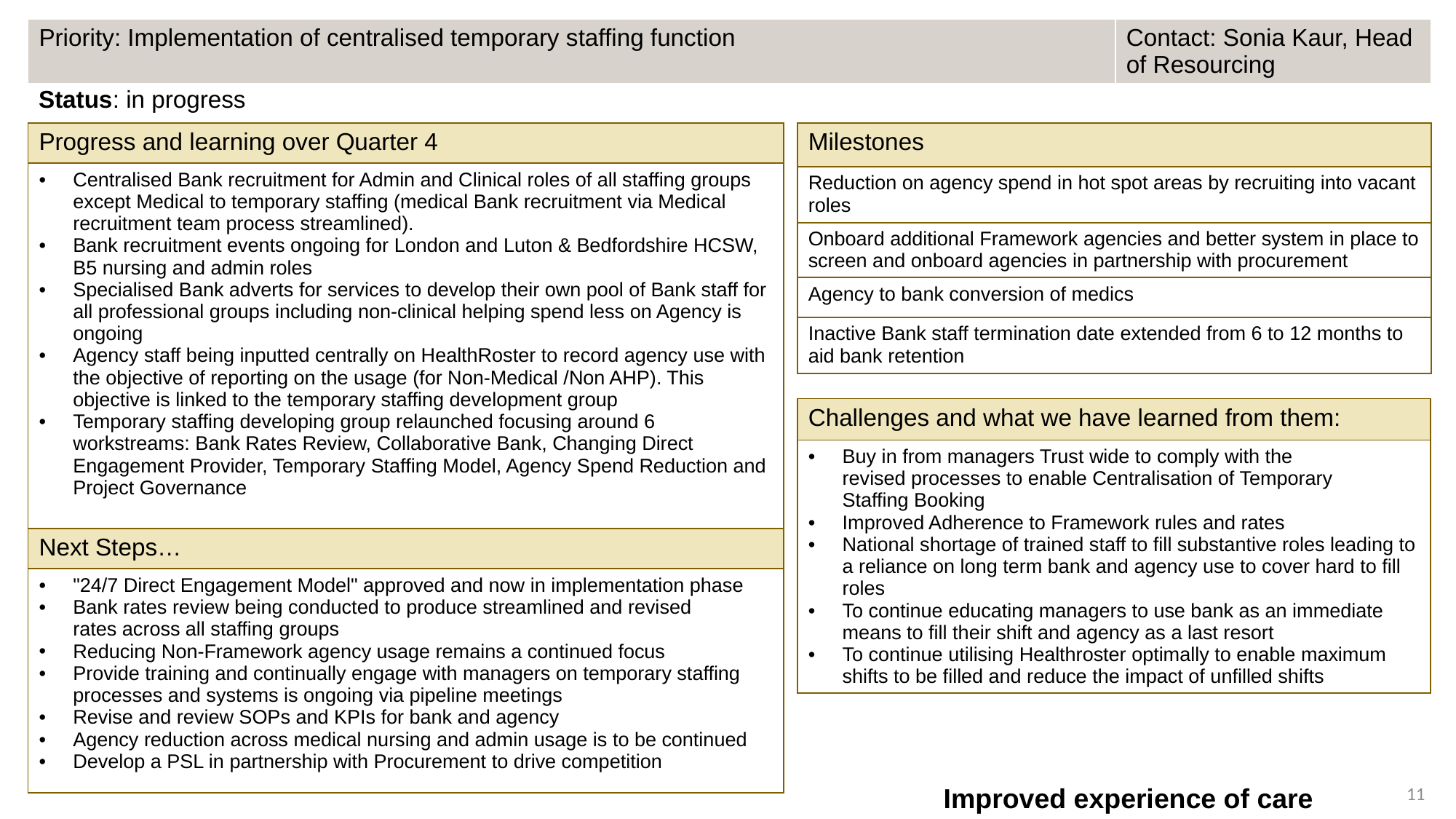

| Priority: Implementation of centralised temporary staffing function | Contact: Sonia Kaur, Head of Resourcing |
| --- | --- |
Status: in progress
| Progress and learning over Quarter 4 |
| --- |
| Centralised Bank recruitment for Admin and Clinical roles of all staffing groups except Medical to temporary staffing (medical Bank recruitment via Medical recruitment team process streamlined). Bank recruitment events ongoing for London and Luton & Bedfordshire HCSW, B5 nursing and admin roles  Specialised Bank adverts for services to develop their own pool of Bank staff for all professional groups including non-clinical helping spend less on Agency is ongoing Agency staff being inputted centrally on HealthRoster to record agency use with the objective of reporting on the usage (for Non-Medical /Non AHP). This objective is linked to the temporary staffing development group Temporary staffing developing group relaunched focusing around 6 workstreams: Bank Rates Review, Collaborative Bank, Changing Direct Engagement Provider, Temporary Staffing Model, Agency Spend Reduction and Project Governance |
| Next Steps… |
| "24/7 Direct Engagement Model" approved and now in implementation phase  Bank rates review being conducted to produce streamlined and revised rates across all staffing groups  Reducing Non-Framework agency usage remains a continued focus  Provide training and continually engage with managers on temporary staffing processes and systems is ongoing via pipeline meetings  Revise and review SOPs and KPIs for bank and agency  Agency reduction across medical nursing and admin usage is to be continued  Develop a PSL in partnership with Procurement to drive competition |
| Milestones |
| --- |
| Reduction on agency spend in hot spot areas by recruiting into vacant roles |
| Onboard additional Framework agencies and better system in place to screen and onboard agencies in partnership with procurement |
| Agency to bank conversion of medics |
| Inactive Bank staff termination date extended from 6 to 12 months to aid bank retention |
| Challenges and what we have learned from them: |
| --- |
| Buy in from managers Trust wide to comply with the revised processes to enable Centralisation of Temporary Staffing Booking Improved Adherence to Framework rules and rates National shortage of trained staff to fill substantive roles leading to a reliance on long term bank and agency use to cover hard to fill roles To continue educating managers to use bank as an immediate means to fill their shift and agency as a last resort  To continue utilising Healthroster optimally to enable maximum shifts to be filled and reduce the impact of unfilled shifts |
Improved experience of care
11